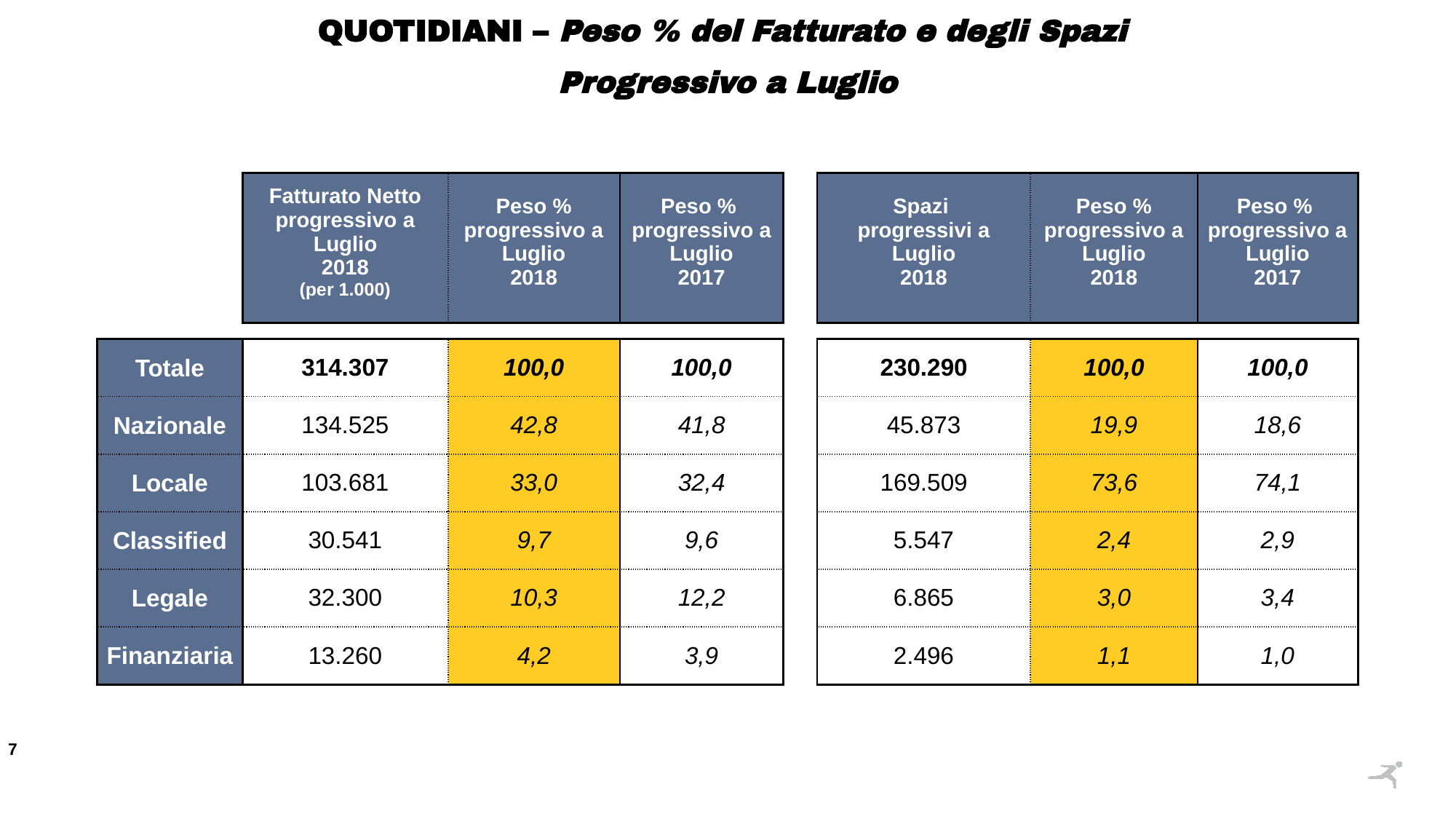

QUOTIDIANI – Peso % del Fatturato e degli Spazi
Progressivo a Luglio
|  | Fatturato Netto progressivo a Luglio 2018 (per 1.000) | Peso % progressivo a Luglio 2018 | Peso % progressivo a Luglio 2017 |  | Spazi progressivi a Luglio 2018 | Peso % progressivo a Luglio 2018 | Peso % progressivo a Luglio 2017 |
| --- | --- | --- | --- | --- | --- | --- | --- |
|  |  |  |  |  |  |  |  |
| Totale | 314.307 | 100,0 | 100,0 |  | 230.290 | 100,0 | 100,0 |
| Nazionale | 134.525 | 42,8 | 41,8 |  | 45.873 | 19,9 | 18,6 |
| Locale | 103.681 | 33,0 | 32,4 |  | 169.509 | 73,6 | 74,1 |
| Classified | 30.541 | 9,7 | 9,6 |  | 5.547 | 2,4 | 2,9 |
| Legale | 32.300 | 10,3 | 12,2 |  | 6.865 | 3,0 | 3,4 |
| Finanziaria | 13.260 | 4,2 | 3,9 |  | 2.496 | 1,1 | 1,0 |